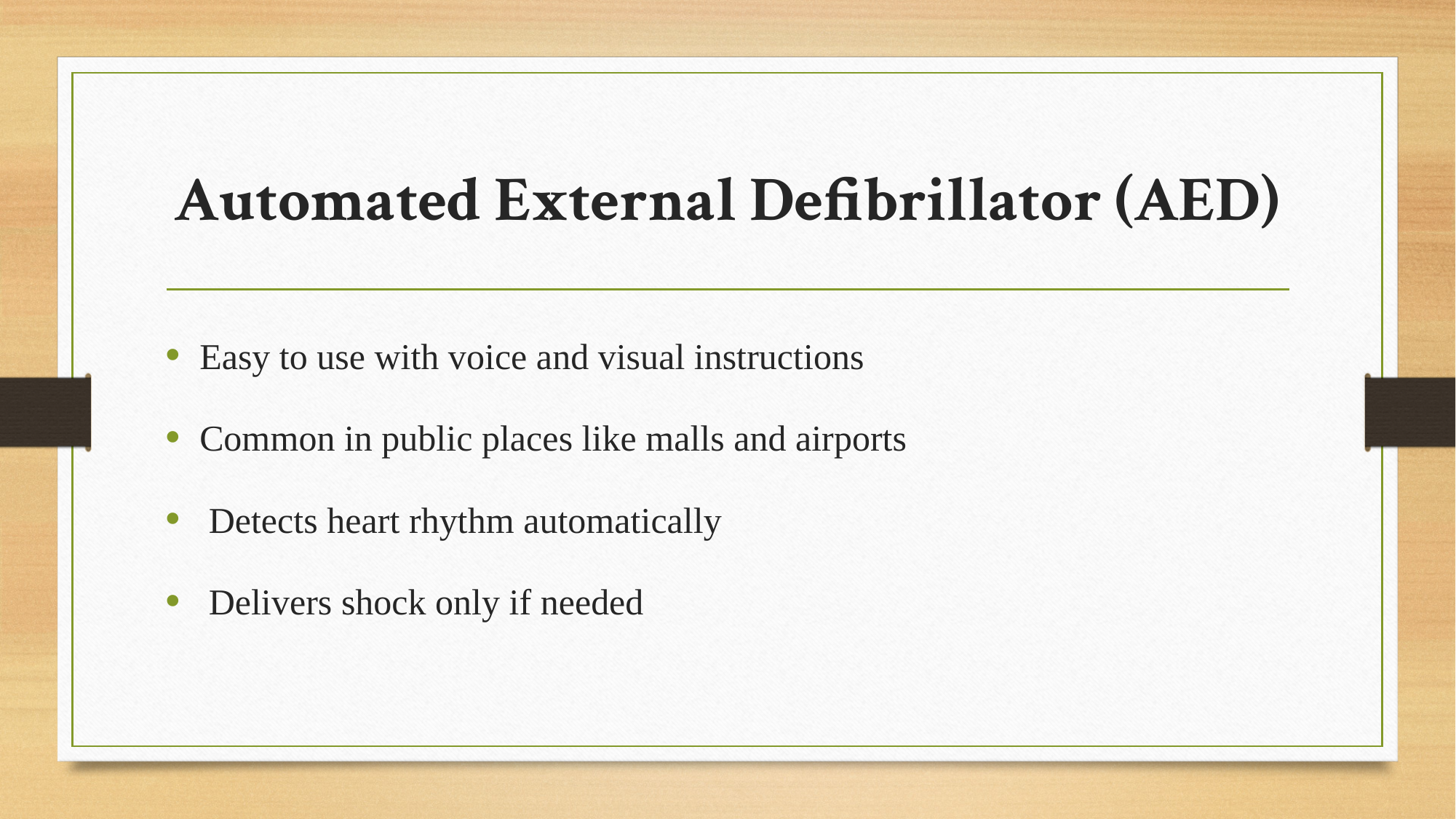

# Automated External Defibrillator (AED)
Easy to use with voice and visual instructions
Common in public places like malls and airports
 Detects heart rhythm automatically
 Delivers shock only if needed